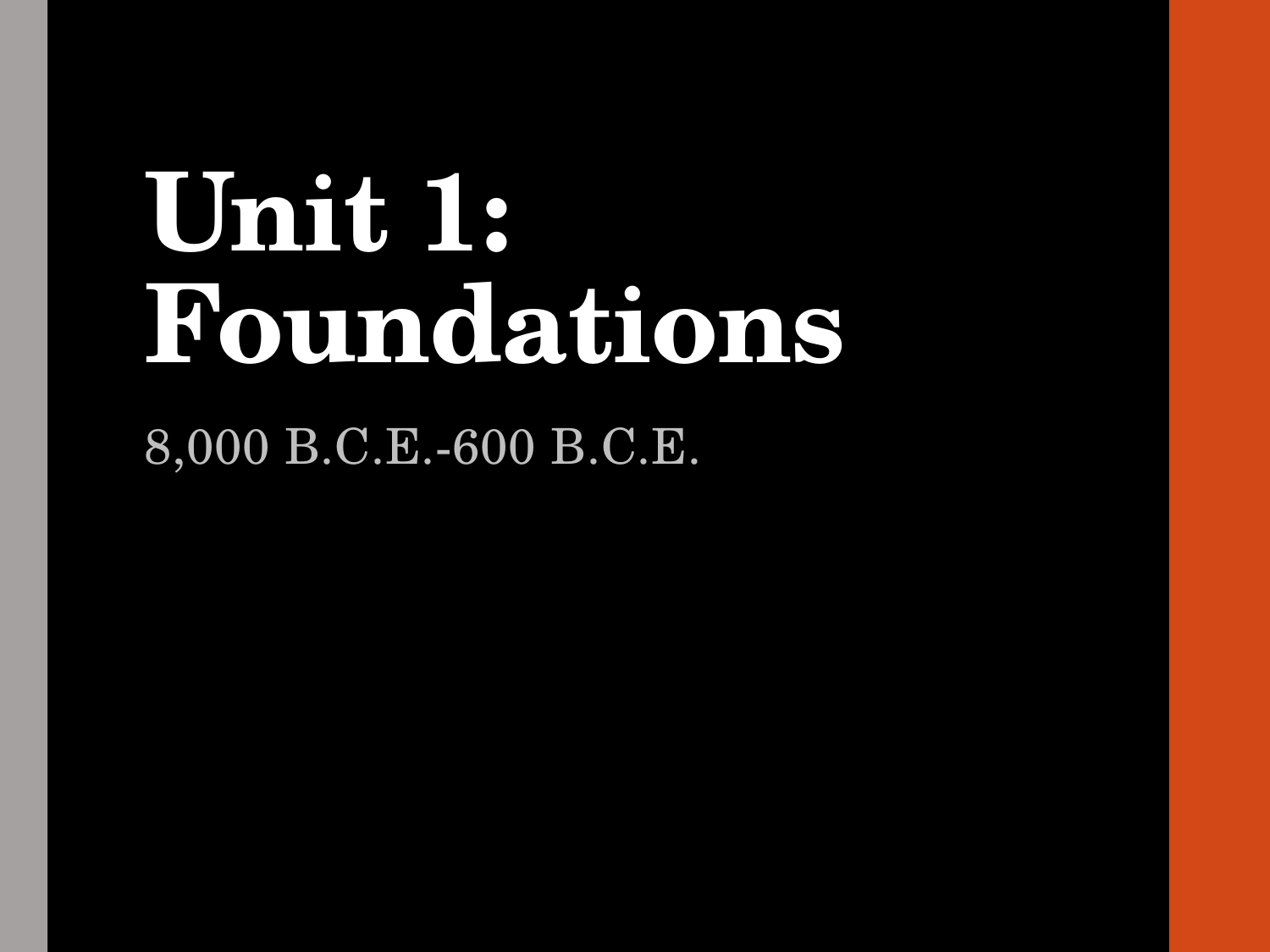

# Unit 1: Foundations
8,000 B.C.E.-600 B.C.E.